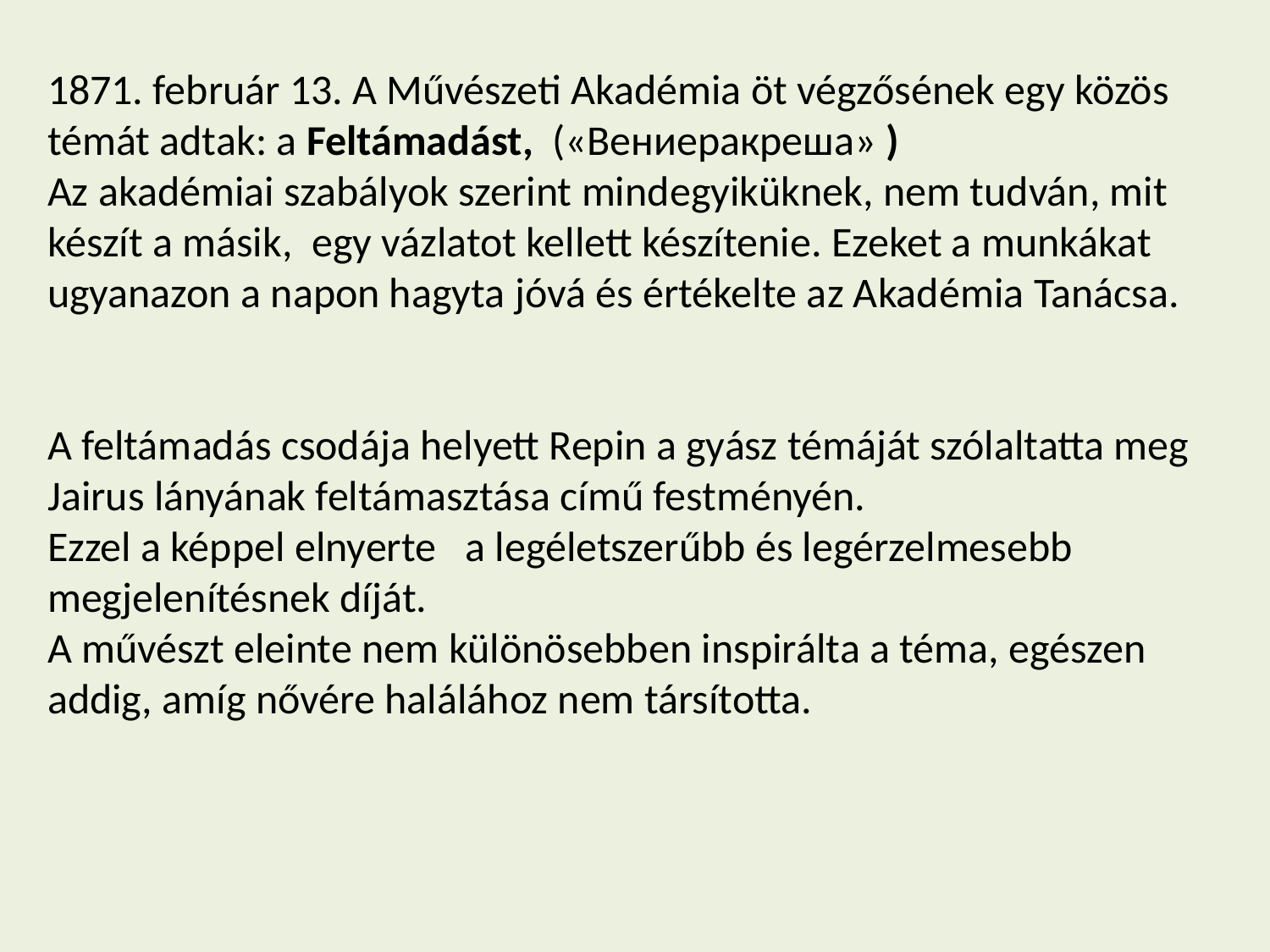

1871. február 13. A Művészeti Akadémia öt végzősének egy közös témát adtak: a Feltámadást,  («Вениеракреша» )
Az akadémiai szabályok szerint mindegyiküknek, nem tudván, mit készít a másik,  egy vázlatot kellett készítenie. Ezeket a munkákat ugyanazon a napon hagyta jóvá és értékelte az Akadémia Tanácsa.

A feltámadás csodája helyett Repin a gyász témáját szólaltatta meg Jairus lányának feltámasztása című festményén.
Ezzel a képpel elnyerte   a legéletszerűbb és legérzelmesebb  megjelenítésnek díját.
A művészt eleinte nem különösebben inspirálta a téma, egészen addig, amíg nővére halálához nem társította.